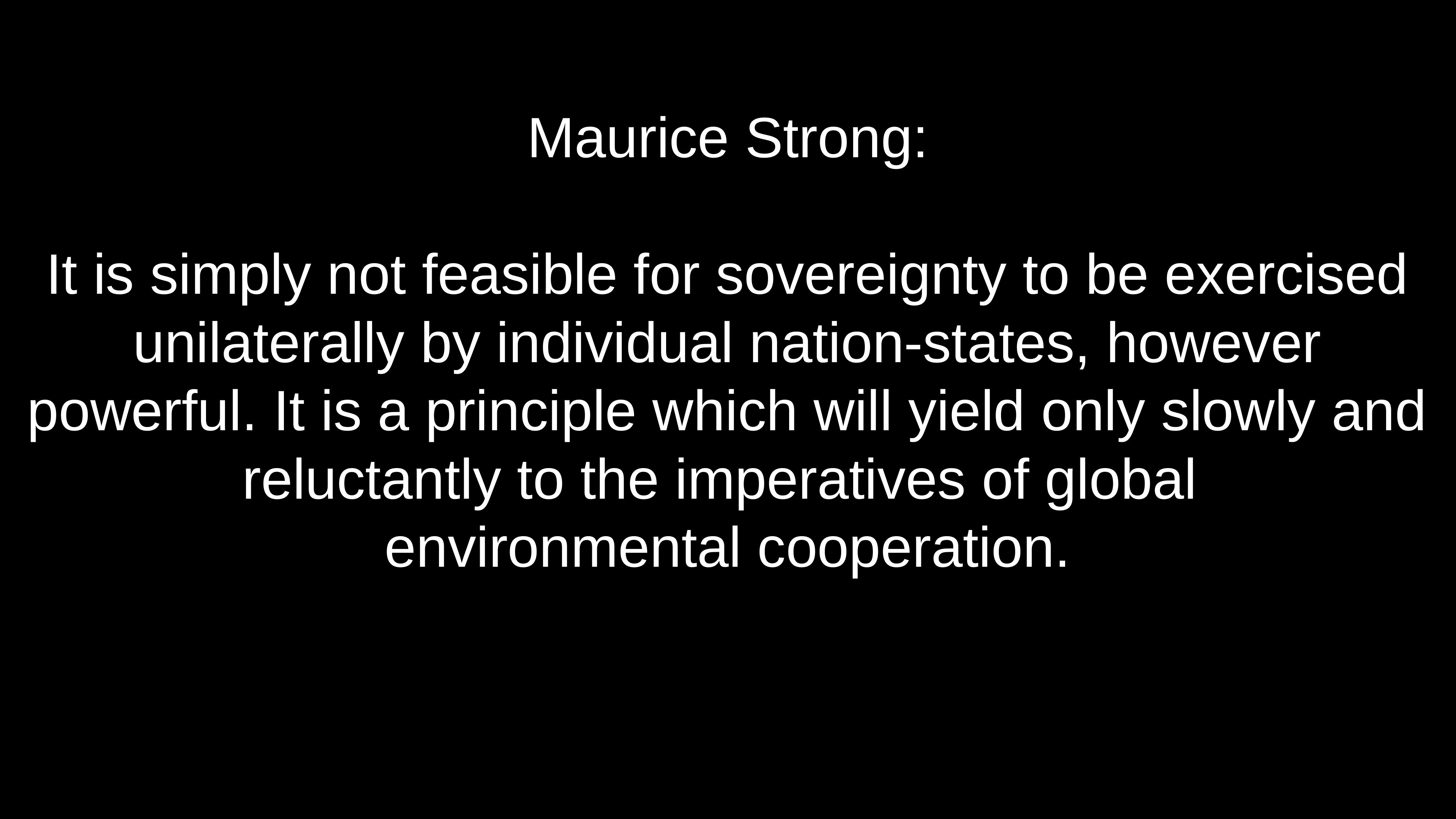

# Maurice Strong:

It is simply not feasible for sovereignty to be exercised unilaterally by individual nation-states, however powerful. It is a principle which will yield only slowly and reluctantly to the imperatives of global
environmental cooperation.